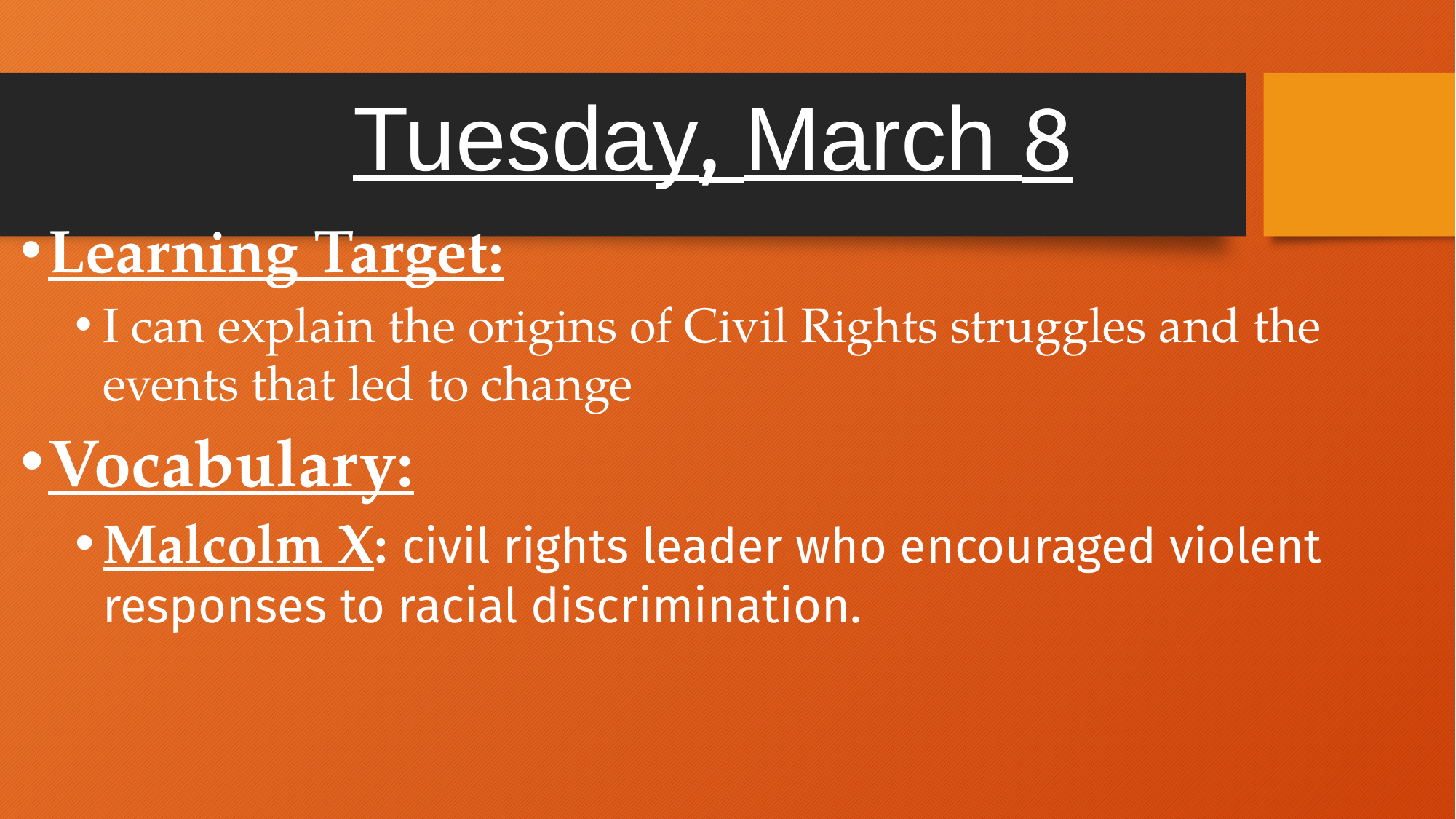

# Tuesday, March 8
Learning Target:
I can explain the origins of Civil Rights struggles and the events that led to change
Vocabulary:
Malcolm X: civil rights leader who encouraged violent responses to racial discrimination.